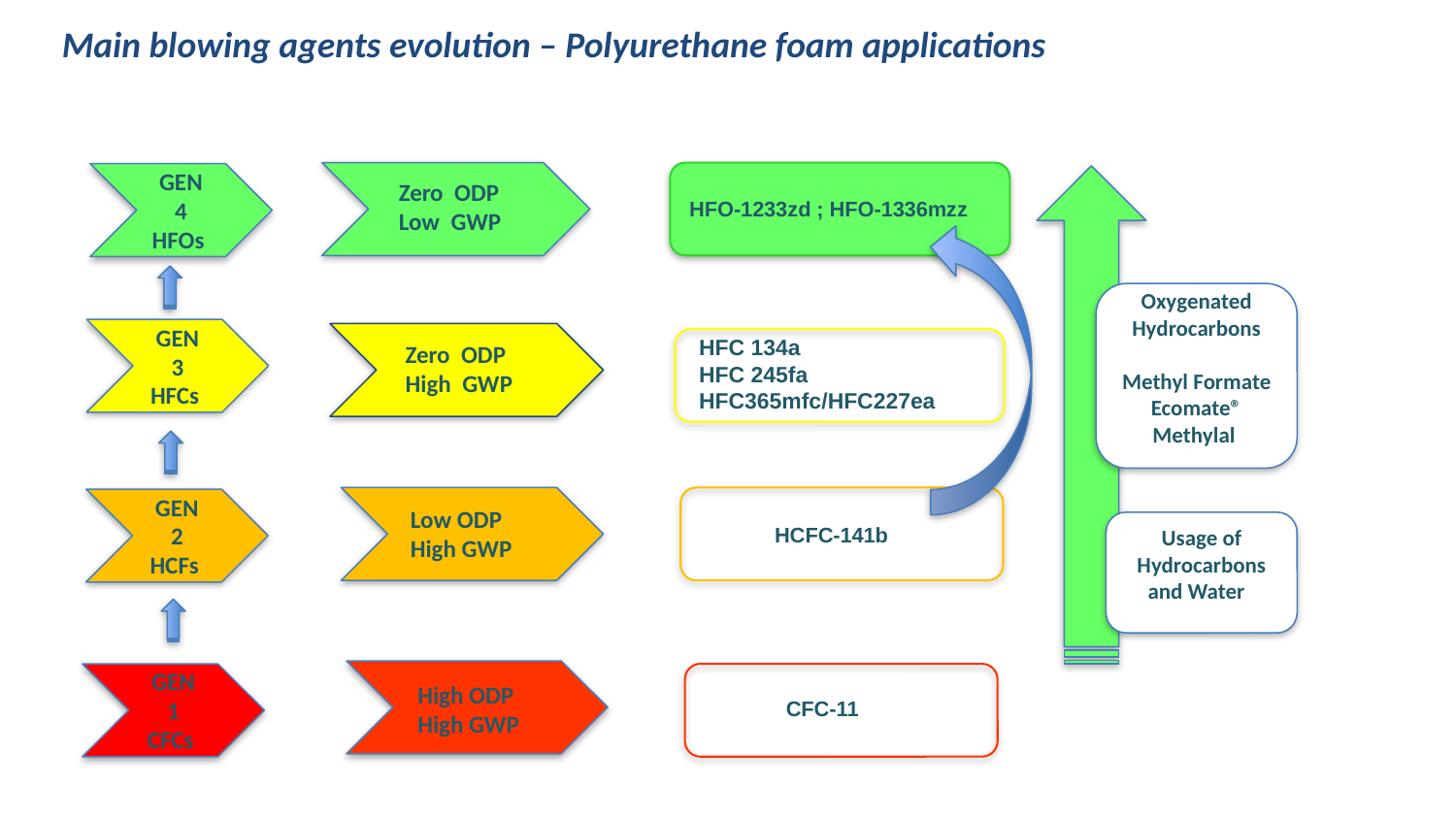

Main blowing agents evolution – Polyurethane foam applications

GEN 4
HFOs
Zero  ODP
Low  GWP
HFO-1233zd ; HFO-1336mzz

GEN 3
HFCs

HFC 134a
HFC 245fa
HFC365mfc/HFC227ea

Zero  ODP
High  GWP

GEN
2
HCFs
Low ODP
High GWP

Usage of Hydrocarbons and Water

HCFC-141b

GEN 1
CFCs
  High ODP
  High GWP
CFC-11

Oxygenated Hydrocarbons

Methyl Formate
Ecomate®
Methylal